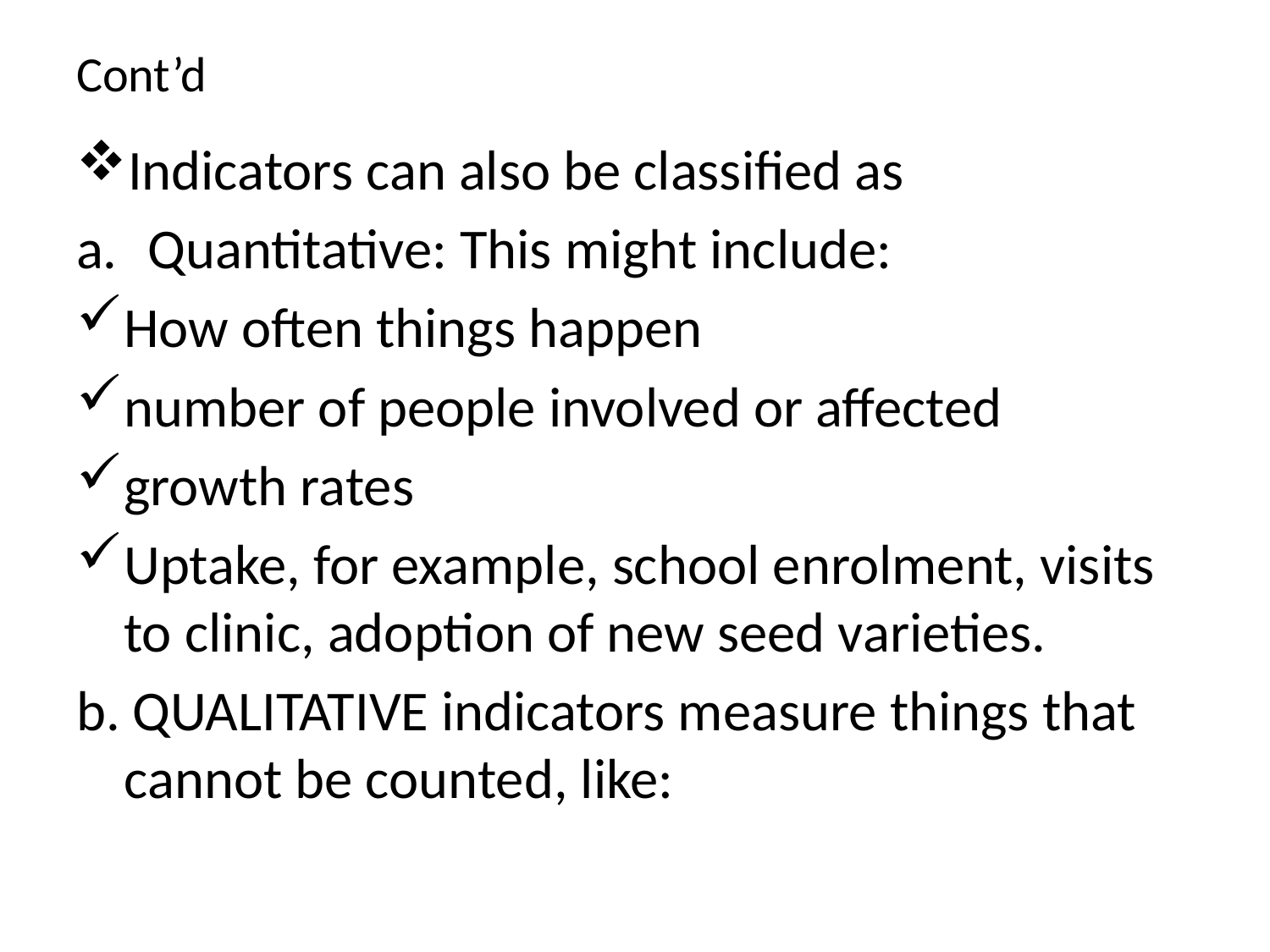

# Cont’d
Indicators can also be classified as
Quantitative: This might include:
How often things happen
number of people involved or affected
growth rates
Uptake, for example, school enrolment, visits to clinic, adoption of new seed varieties.
b. QUALITATIVE indicators measure things that cannot be counted, like: